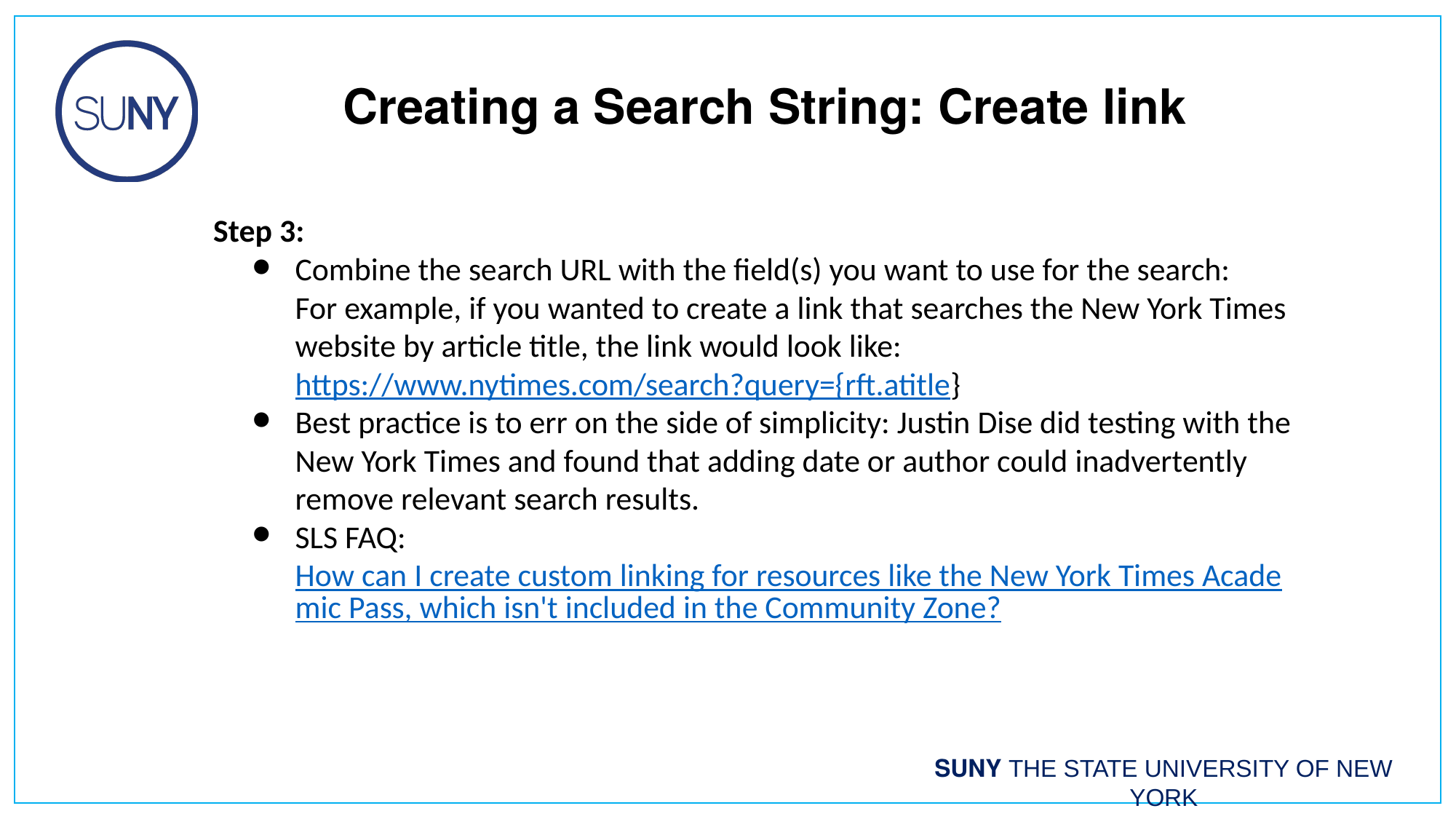

Creating a Search String: Create link
Step 3:
Combine the search URL with the field(s) you want to use for the search:
For example, if you wanted to create a link that searches the New York Times website by article title, the link would look like: https://www.nytimes.com/search?query={rft.atitle}
Best practice is to err on the side of simplicity: Justin Dise did testing with the New York Times and found that adding date or author could inadvertently remove relevant search results.
SLS FAQ: How can I create custom linking for resources like the New York Times Academic Pass, which isn't included in the Community Zone?